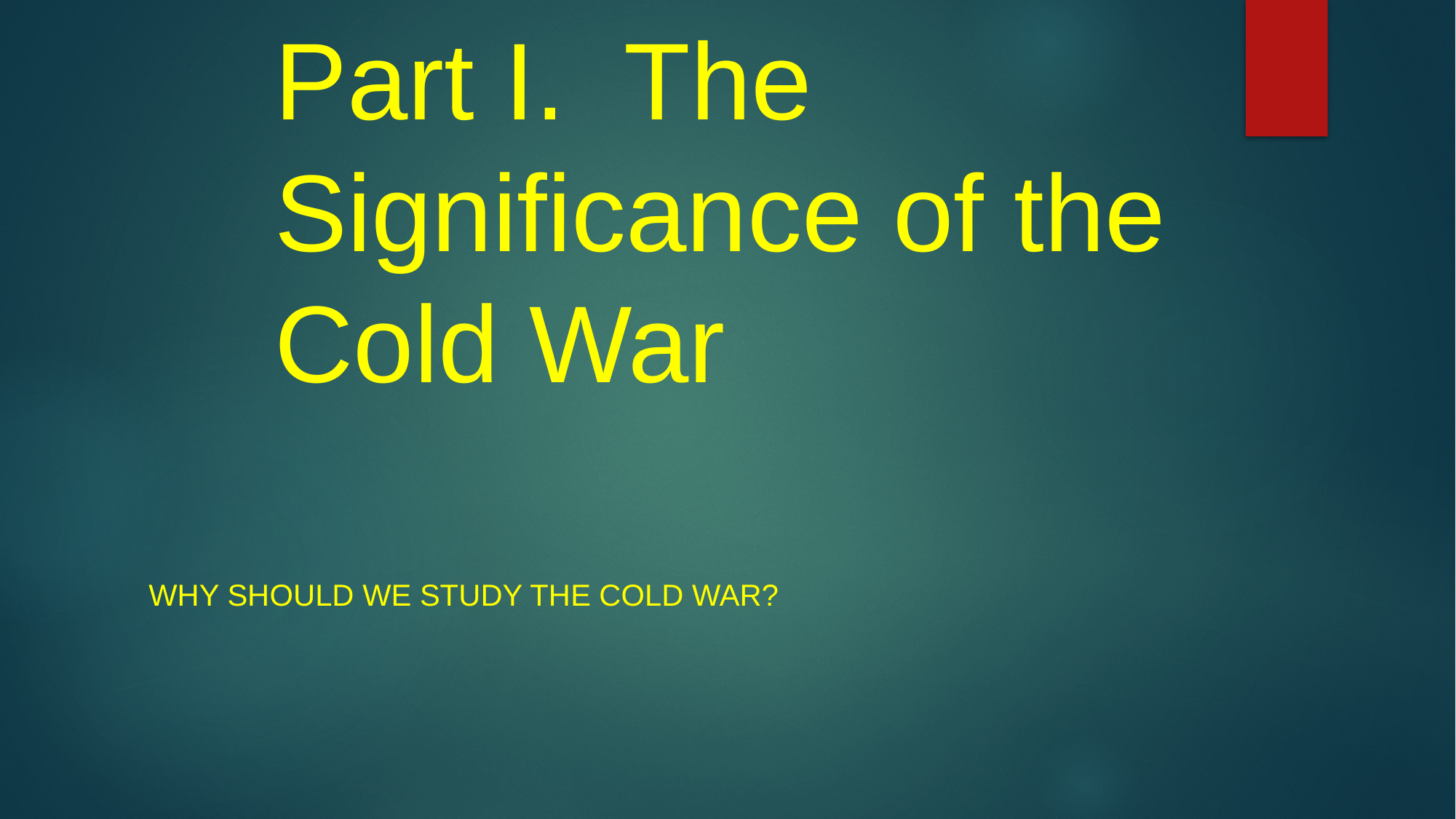

# Part I.  The Significance of the Cold War
Why should we study the Cold War?